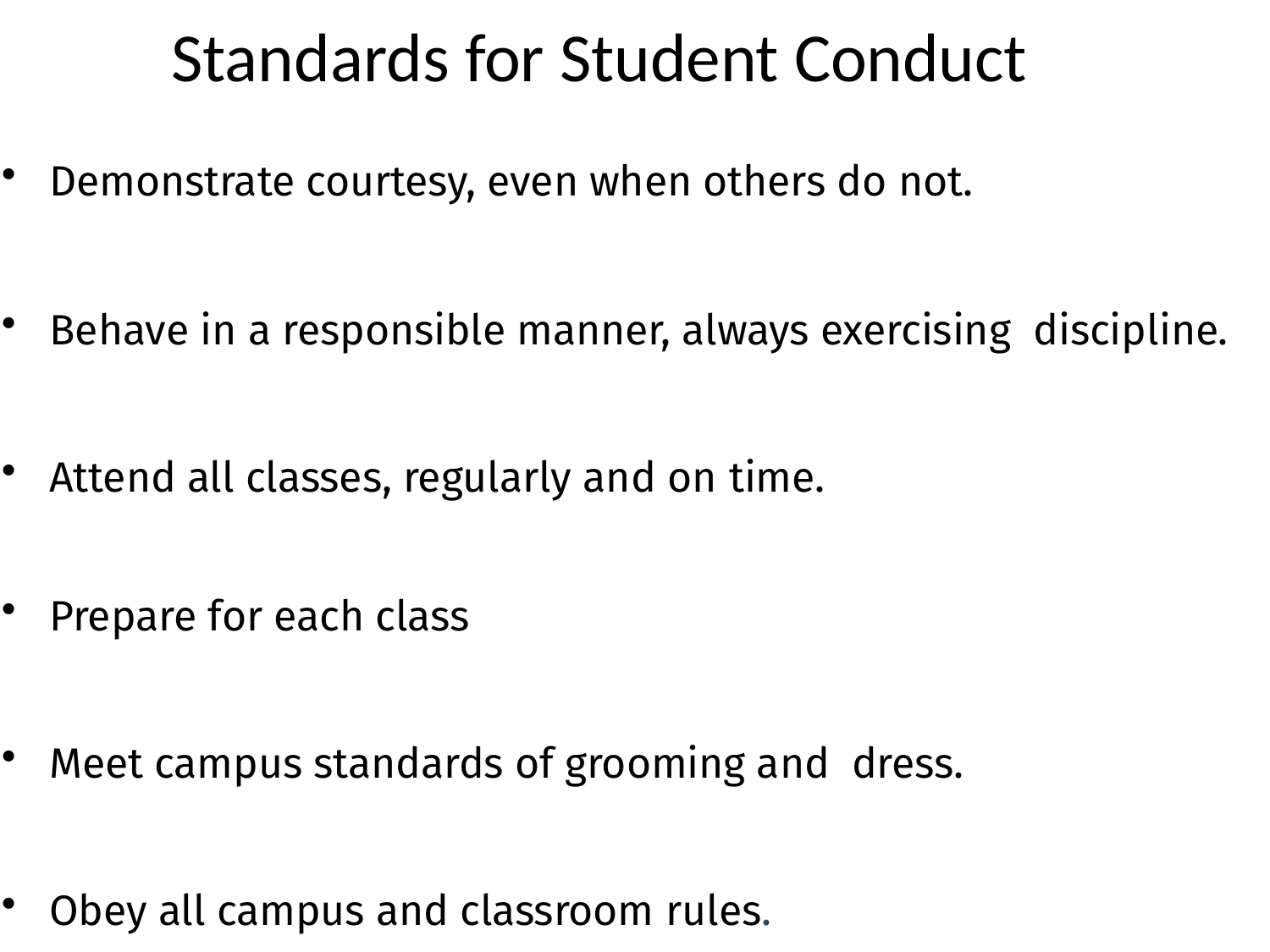

# Standards for Student Conduct
Demonstrate courtesy, even when others do not.

Behave in a responsible manner, always exercising  discipline.

Attend all classes, regularly and on time.

Prepare for each class

Meet campus standards of grooming and  dress.

Obey all campus and classroom rules.